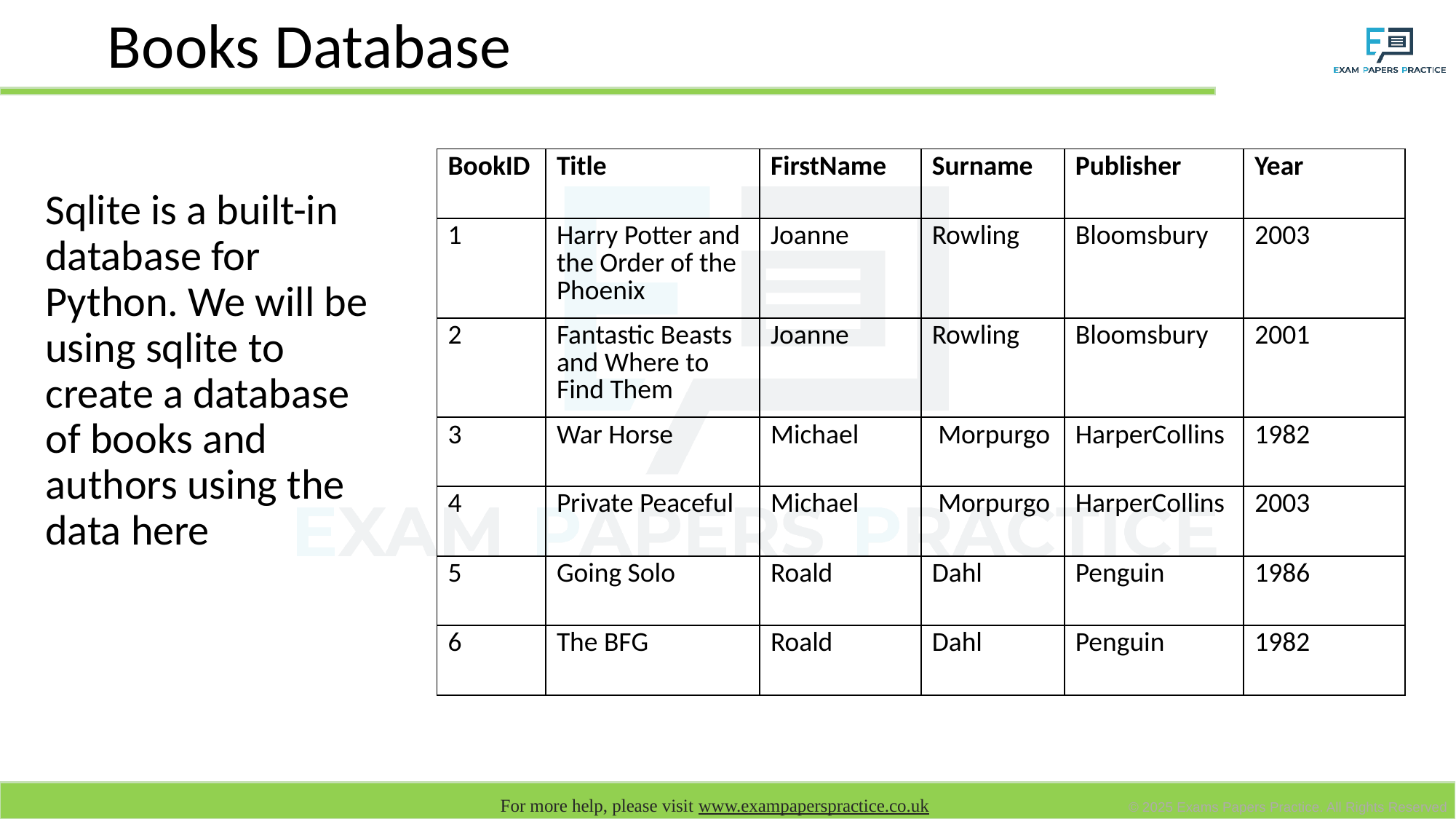

# Books Database
| BookID | Title | FirstName | Surname | Publisher | Year |
| --- | --- | --- | --- | --- | --- |
| 1 | Harry Potter and the Order of the Phoenix | Joanne | Rowling | Bloomsbury | 2003 |
| 2 | Fantastic Beasts and Where to Find Them | Joanne | Rowling | Bloomsbury | 2001 |
| 3 | War Horse | Michael | Morpurgo | HarperCollins | 1982 |
| 4 | Private Peaceful | Michael | Morpurgo | HarperCollins | 2003 |
| 5 | Going Solo | Roald | Dahl | Penguin | 1986 |
| 6 | The BFG | Roald | Dahl | Penguin | 1982 |
Sqlite is a built-in database for Python. We will be using sqlite to create a database of books and authors using the data here